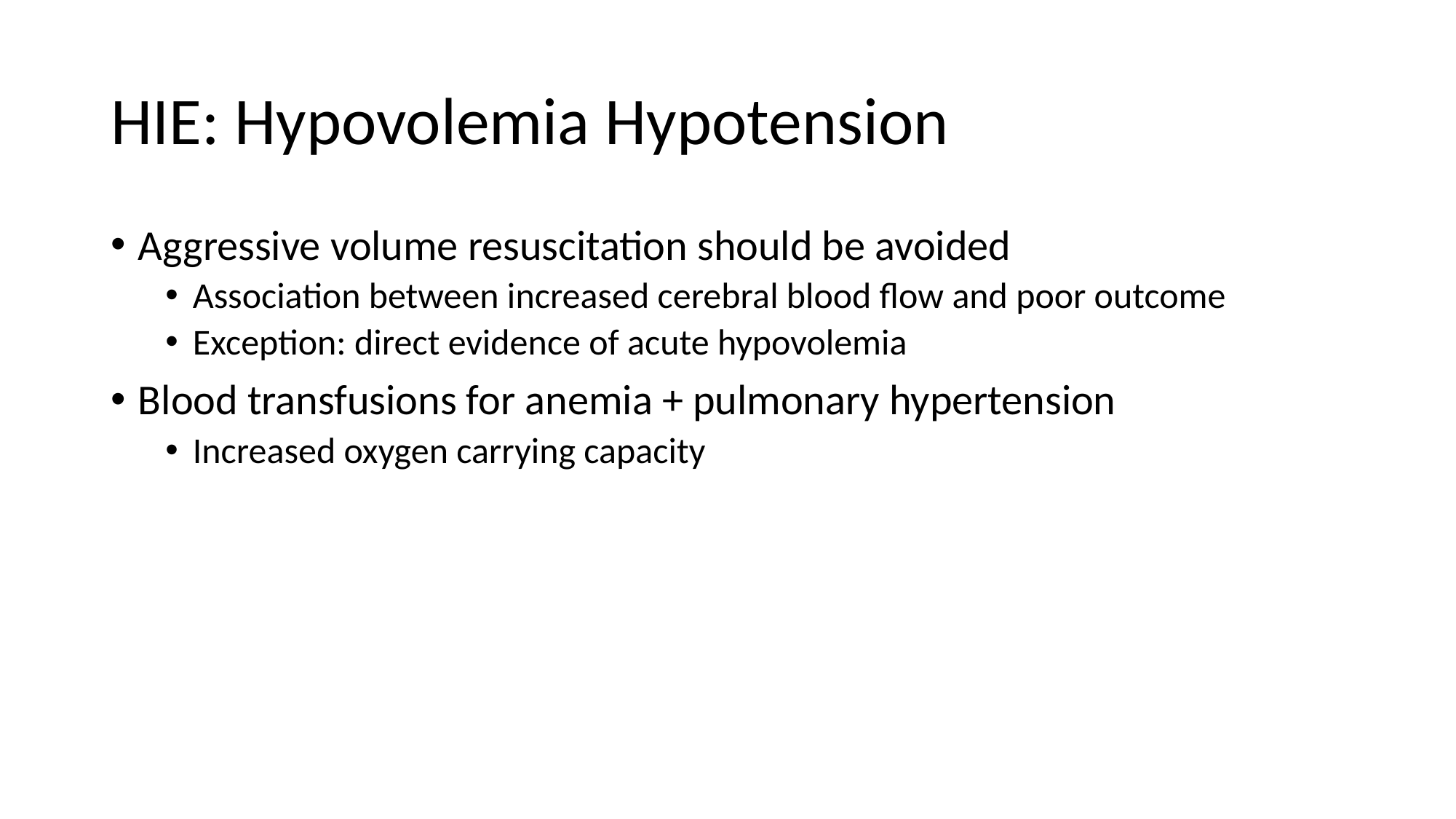

# HIE: Hypovolemia Hypotension
Aggressive volume resuscitation should be avoided
Association between increased cerebral blood flow and poor outcome
Exception: direct evidence of acute hypovolemia
Blood transfusions for anemia + pulmonary hypertension
Increased oxygen carrying capacity